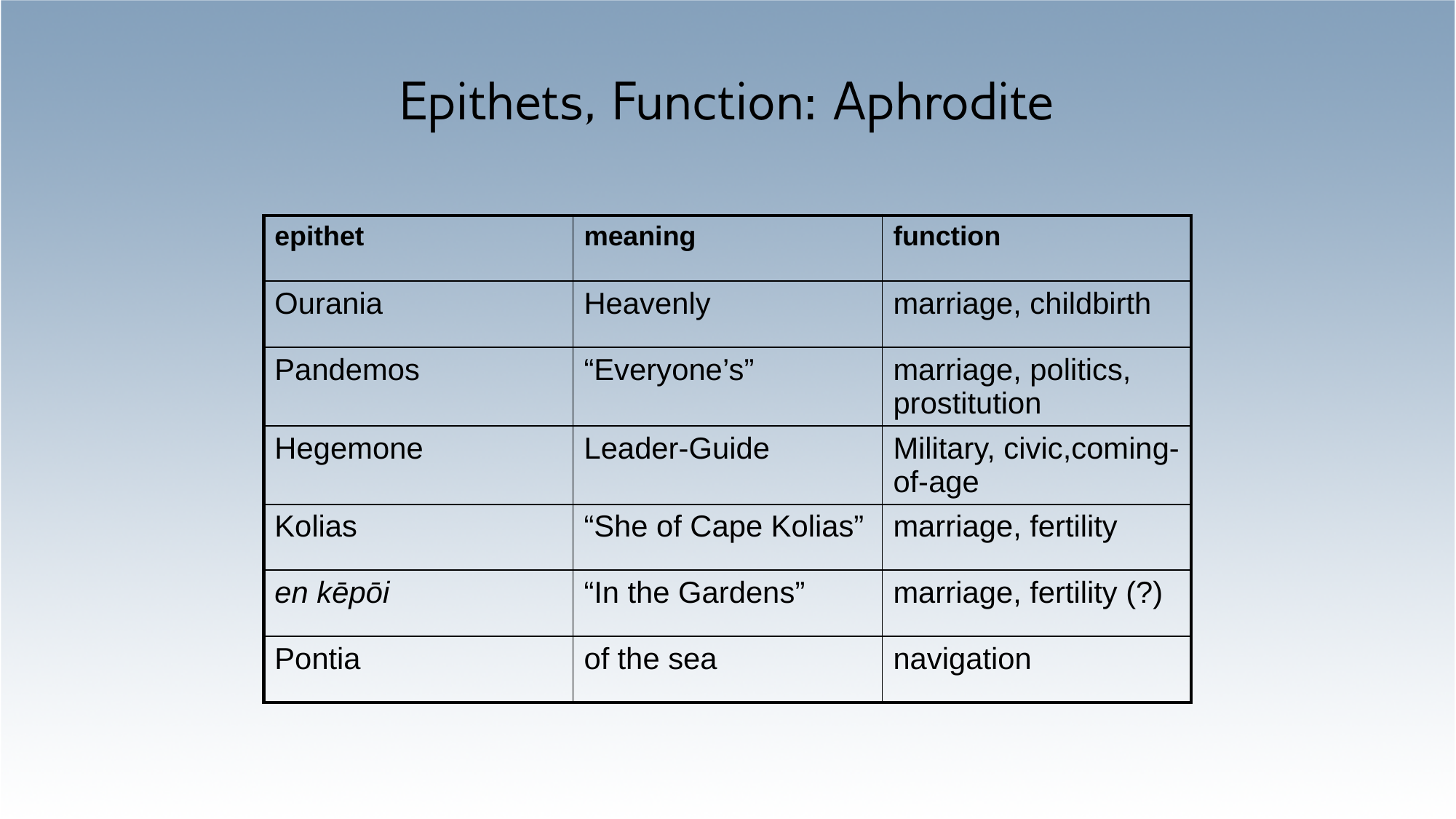

# Epithets, Function: Aphrodite
| epithet | meaning | function |
| --- | --- | --- |
| Ourania | Heavenly | marriage, childbirth |
| Pandemos | “Everyone’s” | marriage, politics, prostitution |
| Hegemone | Leader-Guide | Military, civic,coming-of-age |
| Kolias | “She of Cape Kolias” | marriage, fertility |
| en kēpōi | “In the Gardens” | marriage, fertility (?) |
| Pontia | of the sea | navigation |